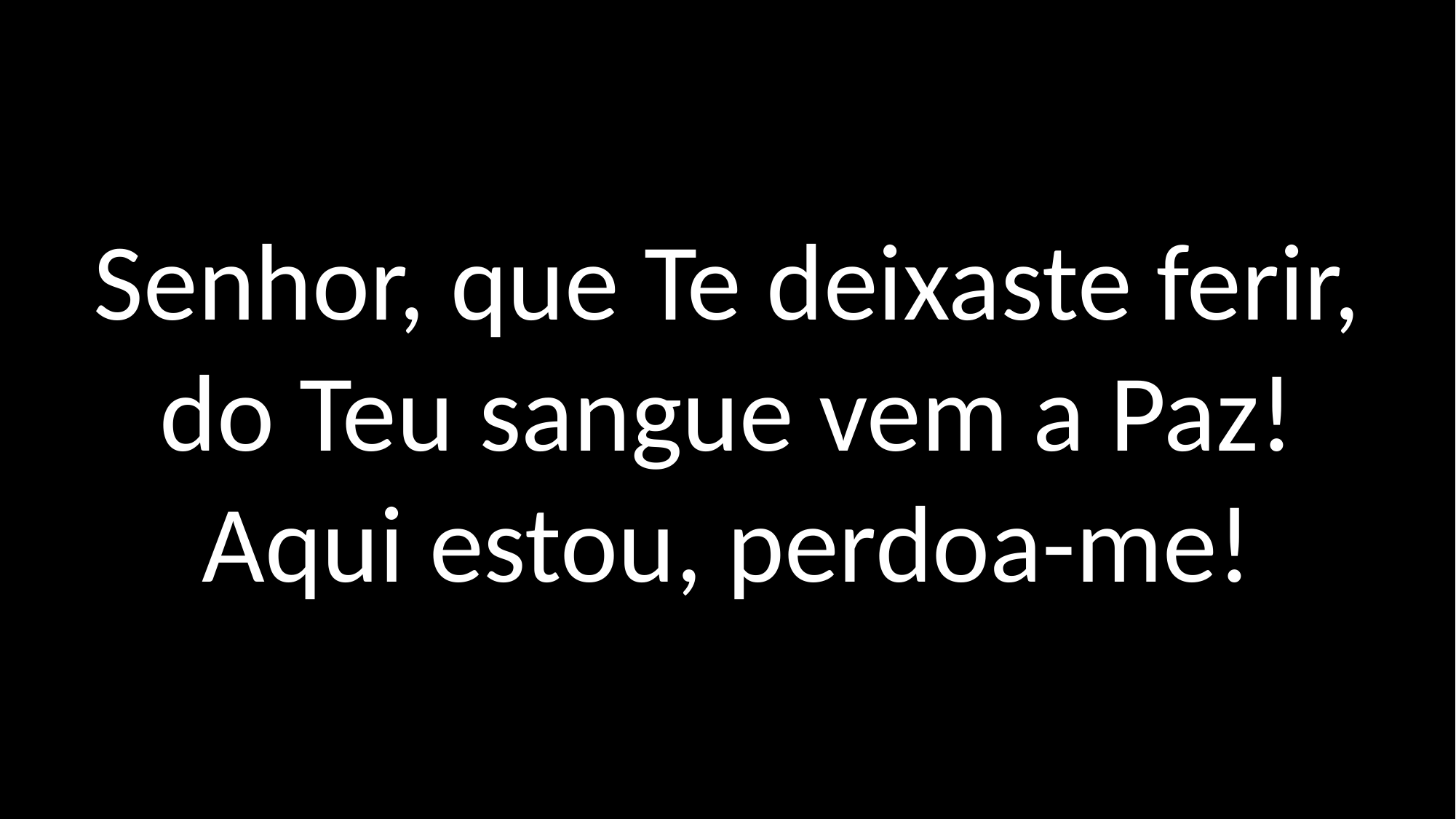

Senhor, que Te deixaste ferir,
do Teu sangue vem a Paz!
Aqui estou, perdoa-me!